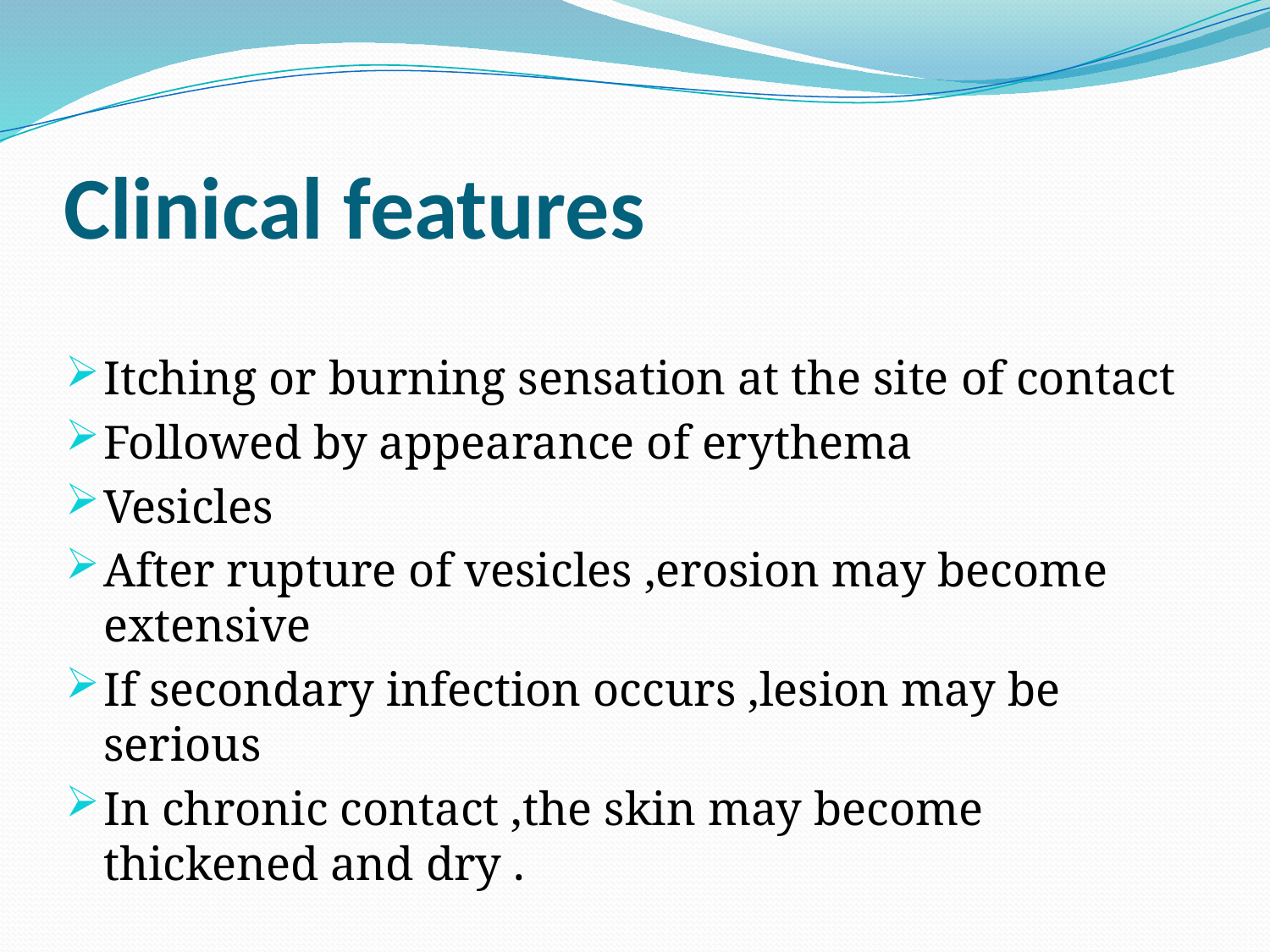

# Clinical features
Itching or burning sensation at the site of contact
Followed by appearance of erythema
Vesicles
After rupture of vesicles ,erosion may become extensive
If secondary infection occurs ,lesion may be serious
In chronic contact ,the skin may become thickened and dry .